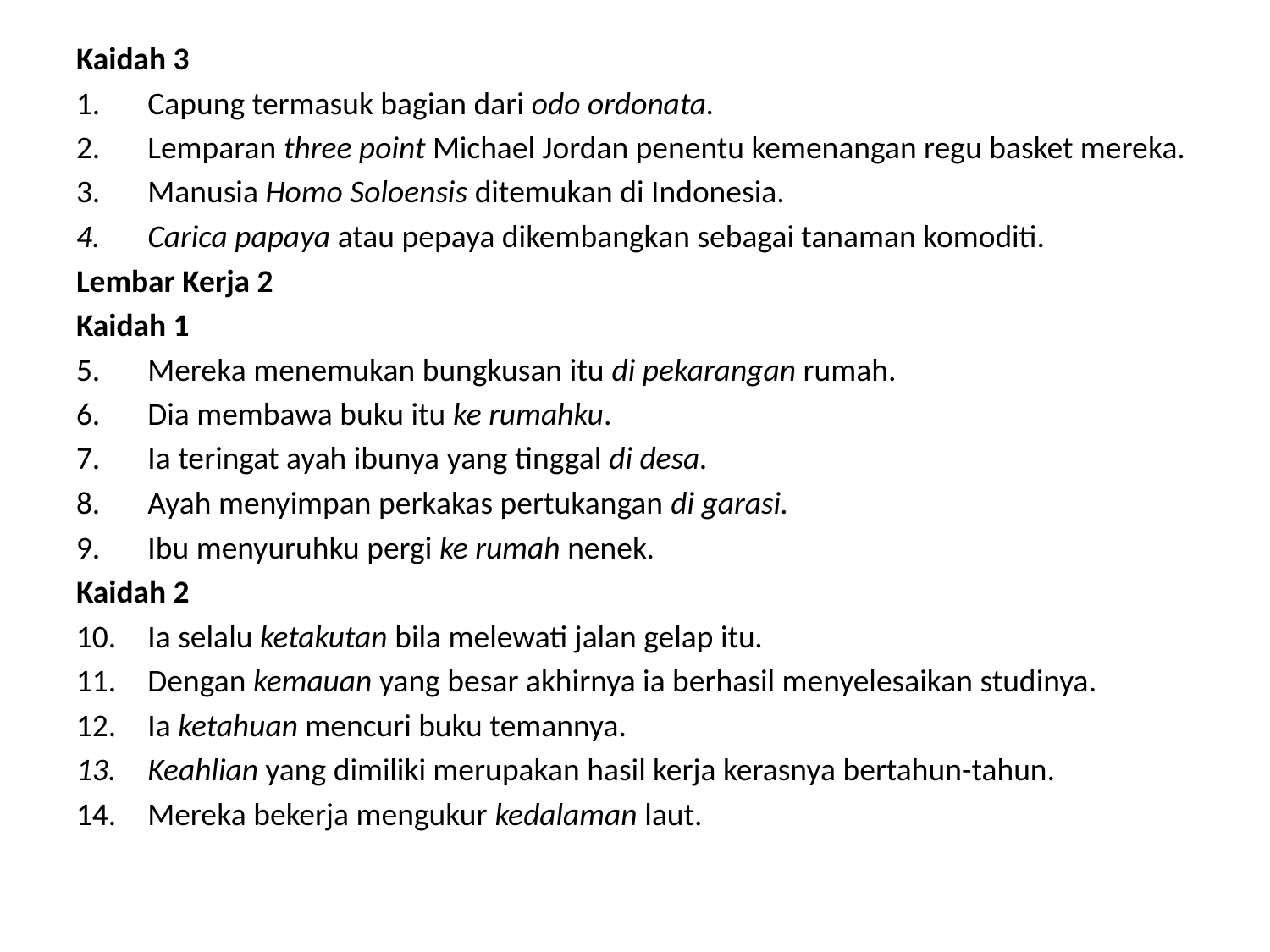

#
Kaidah 3
Capung termasuk bagian dari odo ordonata.
Lemparan three point Michael Jordan penentu kemenangan regu basket mereka.
Manusia Homo Soloensis ditemukan di Indonesia.
Carica papaya atau pepaya dikembangkan sebagai tanaman komoditi.
Lembar Kerja 2
Kaidah 1
Mereka menemukan bungkusan itu di pekarangan rumah.
Dia membawa buku itu ke rumahku.
Ia teringat ayah ibunya yang tinggal di desa.
Ayah menyimpan perkakas pertukangan di garasi.
Ibu menyuruhku pergi ke rumah nenek.
Kaidah 2
Ia selalu ketakutan bila melewati jalan gelap itu.
Dengan kemauan yang besar akhirnya ia berhasil menyelesaikan studinya.
Ia ketahuan mencuri buku temannya.
Keahlian yang dimiliki merupakan hasil kerja kerasnya bertahun-tahun.
Mereka bekerja mengukur kedalaman laut.